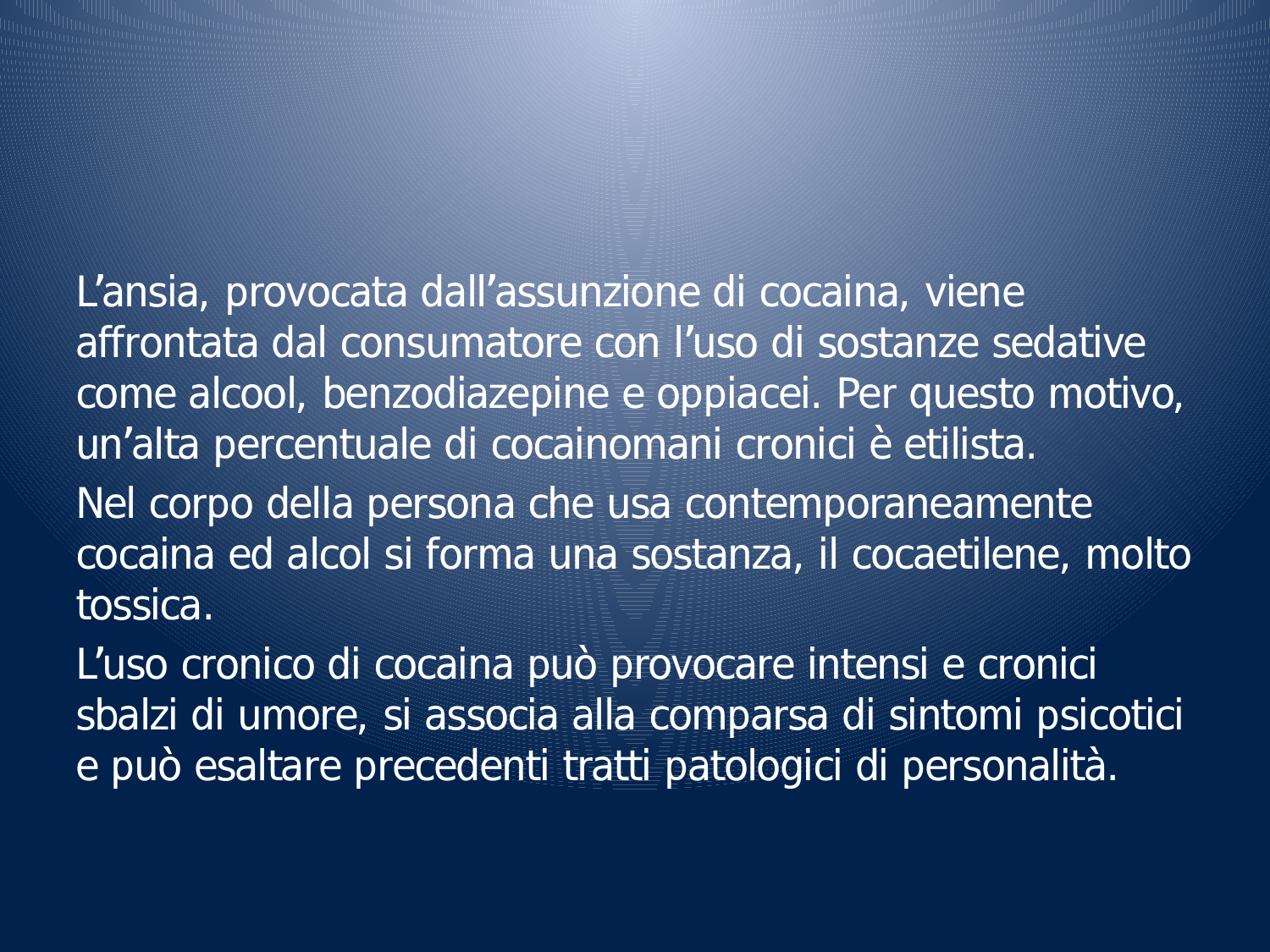

#
L’ansia, provocata dall’assunzione di cocaina, viene affrontata dal consumatore con l’uso di sostanze sedative come alcool, benzodiazepine e oppiacei. Per questo motivo, un’alta percentuale di cocainomani cronici è etilista.
Nel corpo della persona che usa contemporaneamente cocaina ed alcol si forma una sostanza, il cocaetilene, molto tossica.
L’uso cronico di cocaina può provocare intensi e cronici sbalzi di umore, si associa alla comparsa di sintomi psicotici e può esaltare precedenti tratti patologici di personalità.